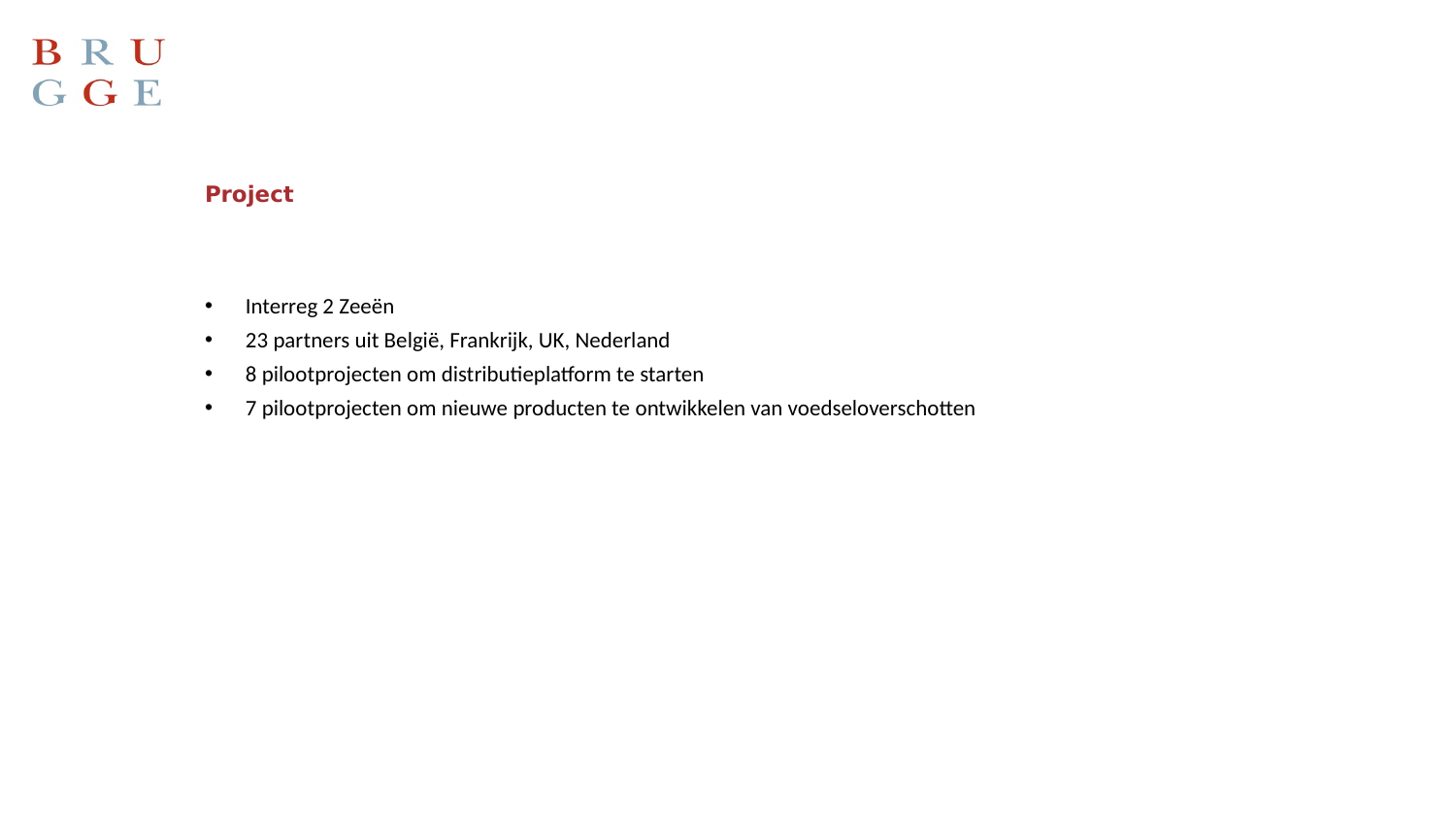

# Project
Interreg 2 Zeeën
23 partners uit België, Frankrijk, UK, Nederland
8 pilootprojecten om distributieplatform te starten
7 pilootprojecten om nieuwe producten te ontwikkelen van voedseloverschotten